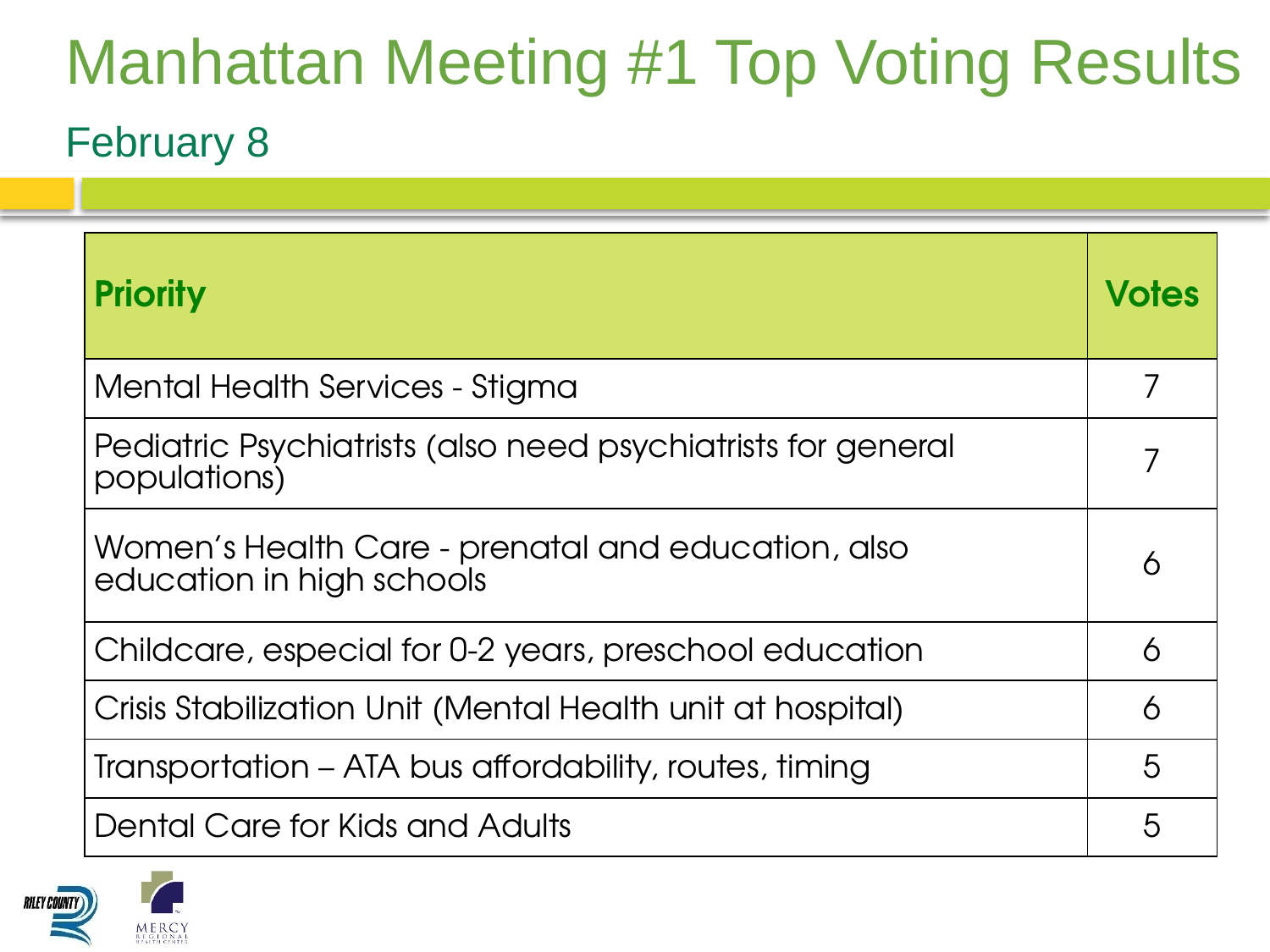

# Manhattan Meeting #1 Top Voting Results
February 8
| Priority | Votes |
| --- | --- |
| Mental Health Services - Stigma | 7 |
| Pediatric Psychiatrists (also need psychiatrists for general populations) | 7 |
| Women’s Health Care - prenatal and education, also education in high schools | 6 |
| Childcare, especial for 0-2 years, preschool education | 6 |
| Crisis Stabilization Unit (Mental Health unit at hospital) | 6 |
| Transportation – ATA bus affordability, routes, timing | 5 |
| Dental Care for Kids and Adults | 5 |